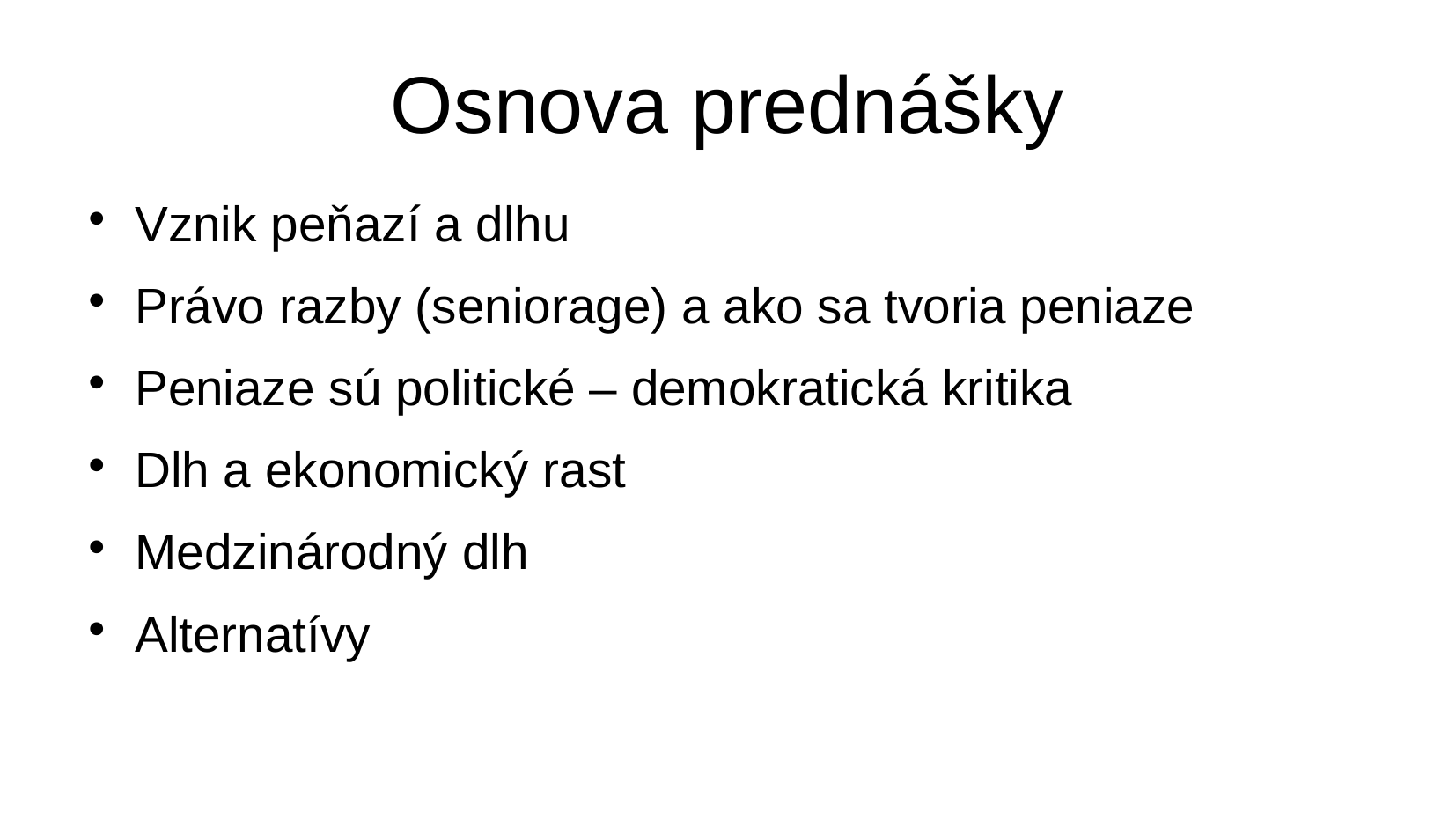

Osnova prednášky
Vznik peňazí a dlhu
Právo razby (seniorage) a ako sa tvoria peniaze
Peniaze sú politické – demokratická kritika
Dlh a ekonomický rast
Medzinárodný dlh
Alternatívy